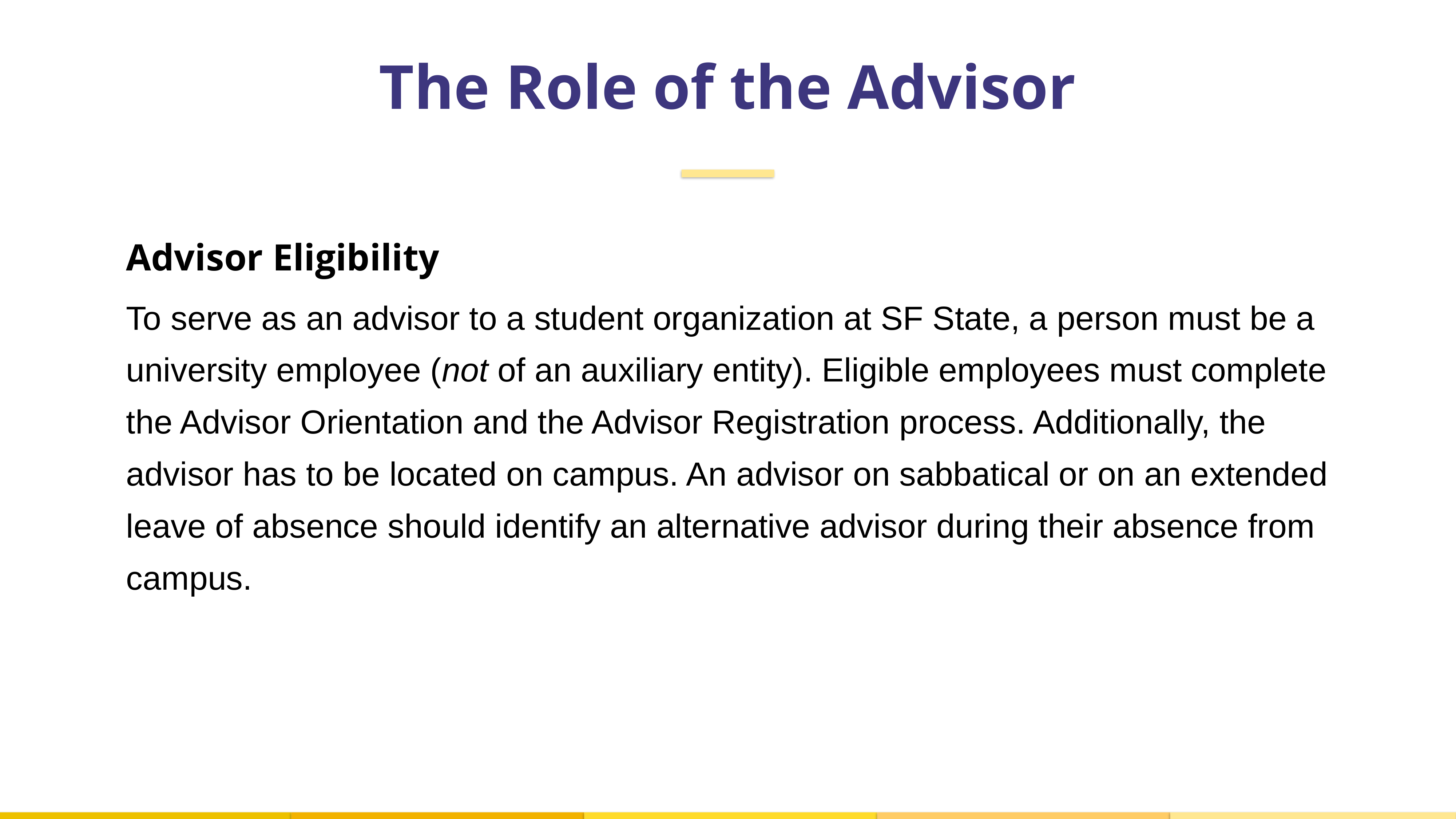

The Role of the Advisor

Advisor Eligibility
To serve as an advisor to a student organization at SF State, a person must be a university employee (not of an auxiliary entity). Eligible employees must complete the Advisor Orientation and the Advisor Registration process. Additionally, the advisor has to be located on campus. An advisor on sabbatical or on an extended leave of absence should identify an alternative advisor during their absence from campus.